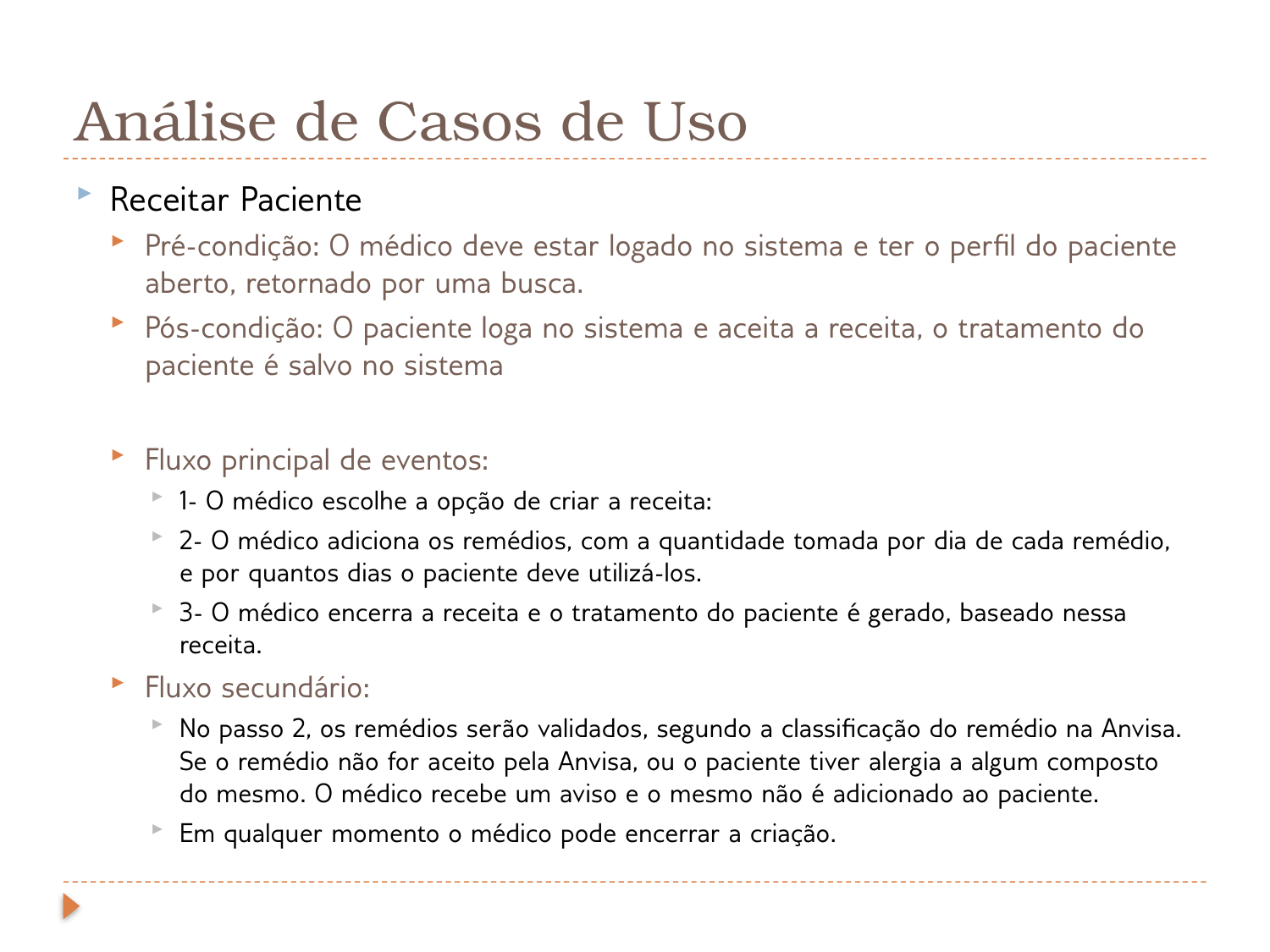

# Análise de Casos de Uso
Receitar Paciente
Pré-condição: O médico deve estar logado no sistema e ter o perfil do paciente aberto, retornado por uma busca.
Pós-condição: O paciente loga no sistema e aceita a receita, o tratamento do paciente é salvo no sistema

Fluxo principal de eventos:
1- O médico escolhe a opção de criar a receita:
2- O médico adiciona os remédios, com a quantidade tomada por dia de cada remédio, e por quantos dias o paciente deve utilizá-los.
3- O médico encerra a receita e o tratamento do paciente é gerado, baseado nessa receita.
Fluxo secundário:
No passo 2, os remédios serão validados, segundo a classificação do remédio na Anvisa.  Se o remédio não for aceito pela Anvisa, ou o paciente tiver alergia a algum composto do mesmo. O médico recebe um aviso e o mesmo não é adicionado ao paciente.
Em qualquer momento o médico pode encerrar a criação.